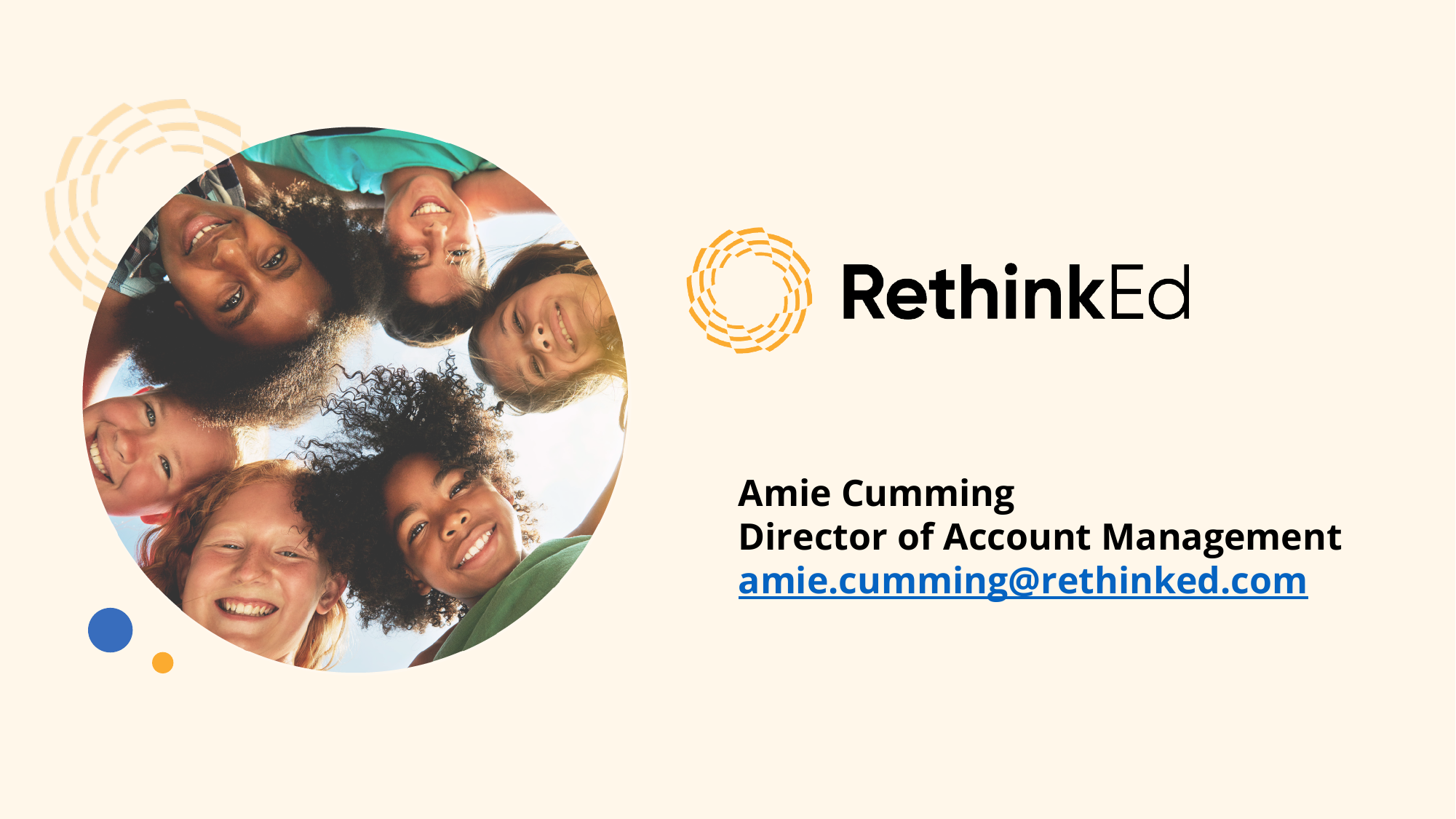

Amie Cumming
Director of Account Management
amie.cumming@rethinked.com